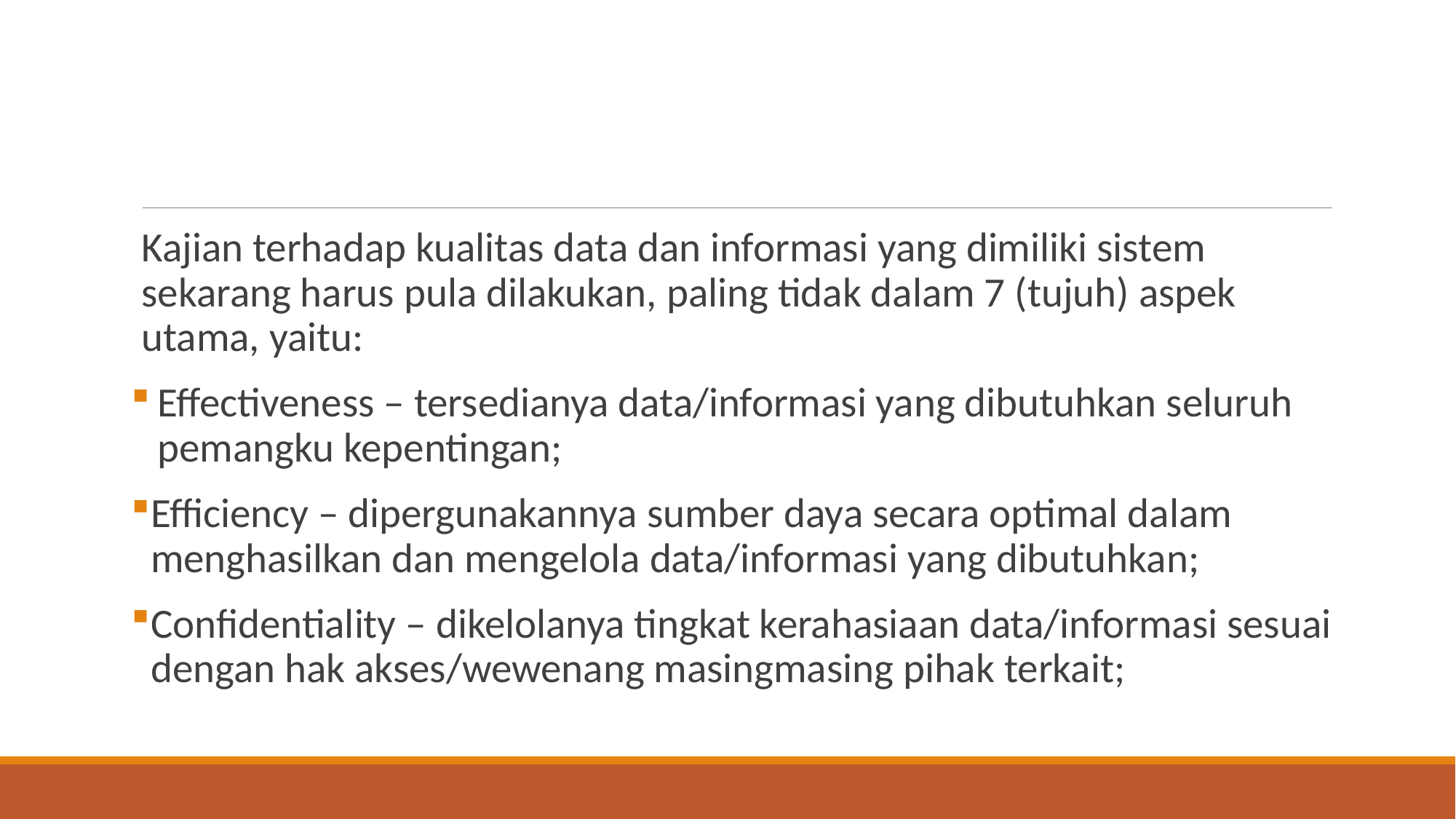

#
Kajian terhadap kualitas data dan informasi yang dimiliki sistem sekarang harus pula dilakukan, paling tidak dalam 7 (tujuh) aspek utama, yaitu:
Effectiveness – tersedianya data/informasi yang dibutuhkan seluruh pemangku kepentingan;
Efficiency – dipergunakannya sumber daya secara optimal dalam menghasilkan dan mengelola data/informasi yang dibutuhkan;
Confidentiality – dikelolanya tingkat kerahasiaan data/informasi sesuai dengan hak akses/wewenang masingmasing pihak terkait;